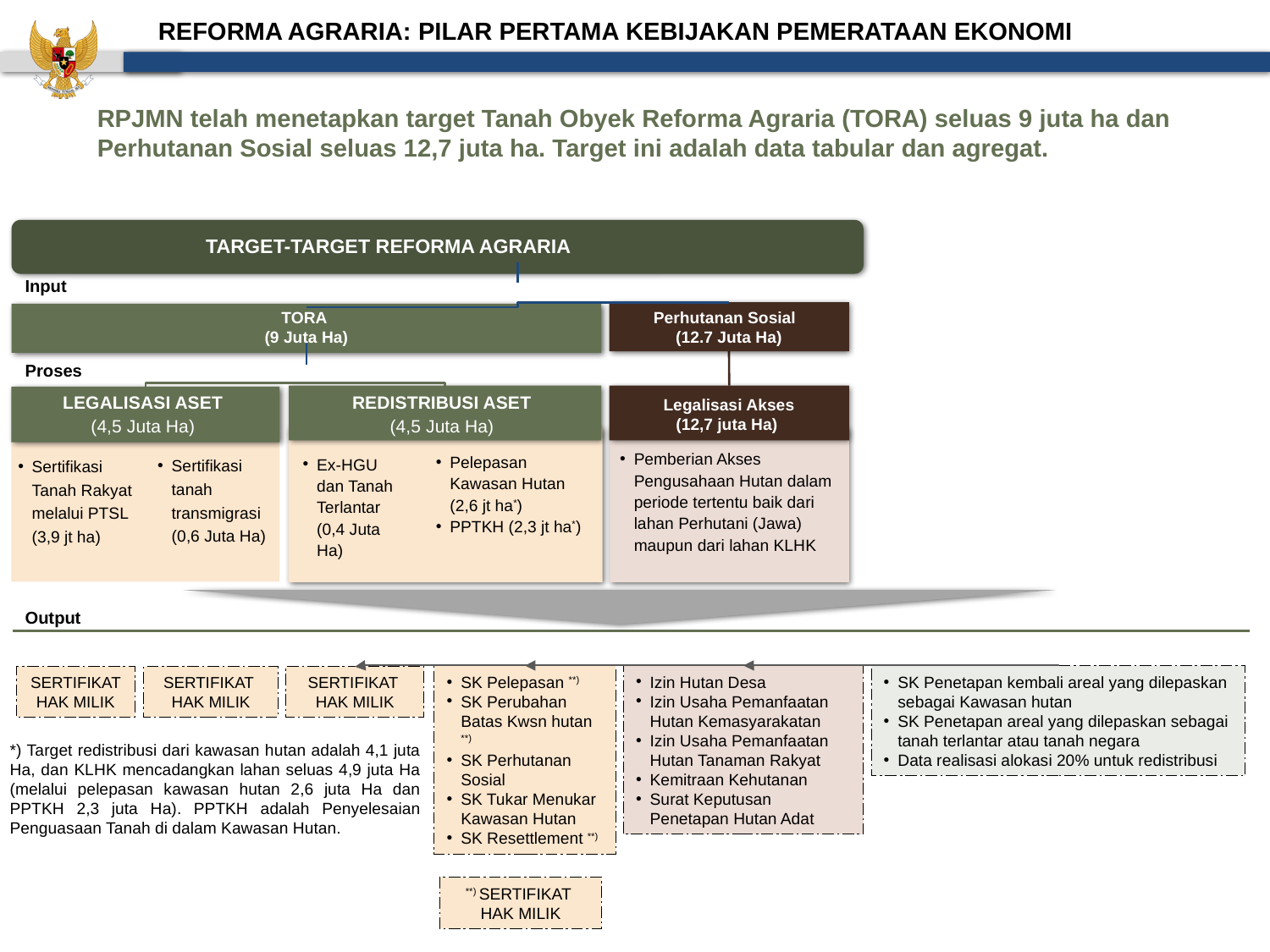

REFORMA AGRARIA: PILAR PERTAMA KEBIJAKAN PEMERATAAN EKONOMI
RPJMN telah menetapkan target Tanah Obyek Reforma Agraria (TORA) seluas 9 juta ha dan Perhutanan Sosial seluas 12,7 juta ha. Target ini adalah data tabular dan agregat.

TARGET-TARGET REFORMA AGRARIA
Input
Perhutanan Sosial
(12.7 Juta Ha)
TORA
(9 Juta Ha)

Proses
LEGALISASI ASET
(4,5 Juta Ha)
REDISTRIBUSI ASET
(4,5 Juta Ha)

Legalisasi Akses
(12,7 juta Ha)

Pemberian Akses Pengusahaan Hutan dalam periode tertentu baik dari lahan Perhutani (Jawa) maupun dari lahan KLHK
Pelepasan Kawasan Hutan (2,6 jt ha*)
PPTKH (2,3 jt ha*)
Sertifikasi tanah transmigrasi  (0,6 Juta Ha)
Sertifikasi Tanah Rakyat melalui PTSL (3,9 jt ha)
Ex-HGU dan Tanah Terlantar (0,4 Juta Ha)
Output
SK Pelepasan **)
SK Perubahan Batas Kwsn hutan **)
SK Perhutanan Sosial
SK Tukar Menukar Kawasan Hutan
SK Resettlement **)
Izin Hutan Desa
Izin Usaha Pemanfaatan Hutan Kemasyarakatan
Izin Usaha Pemanfaatan Hutan Tanaman Rakyat
Kemitraan Kehutanan
Surat Keputusan Penetapan Hutan Adat
SK Penetapan kembali areal yang dilepaskan sebagai Kawasan hutan
SK Penetapan areal yang dilepaskan sebagai tanah terlantar atau tanah negara
Data realisasi alokasi 20% untuk redistribusi
SERTIFIKAT
HAK MILIK
SERTIFIKAT
HAK MILIK
SERTIFIKAT
HAK MILIK
*) Target redistribusi dari kawasan hutan adalah 4,1 juta Ha, dan KLHK mencadangkan lahan seluas 4,9 juta Ha (melalui pelepasan kawasan hutan 2,6 juta Ha dan PPTKH 2,3 juta Ha). PPTKH adalah Penyelesaian Penguasaan Tanah di dalam Kawasan Hutan.
**) SERTIFIKAT
HAK MILIK